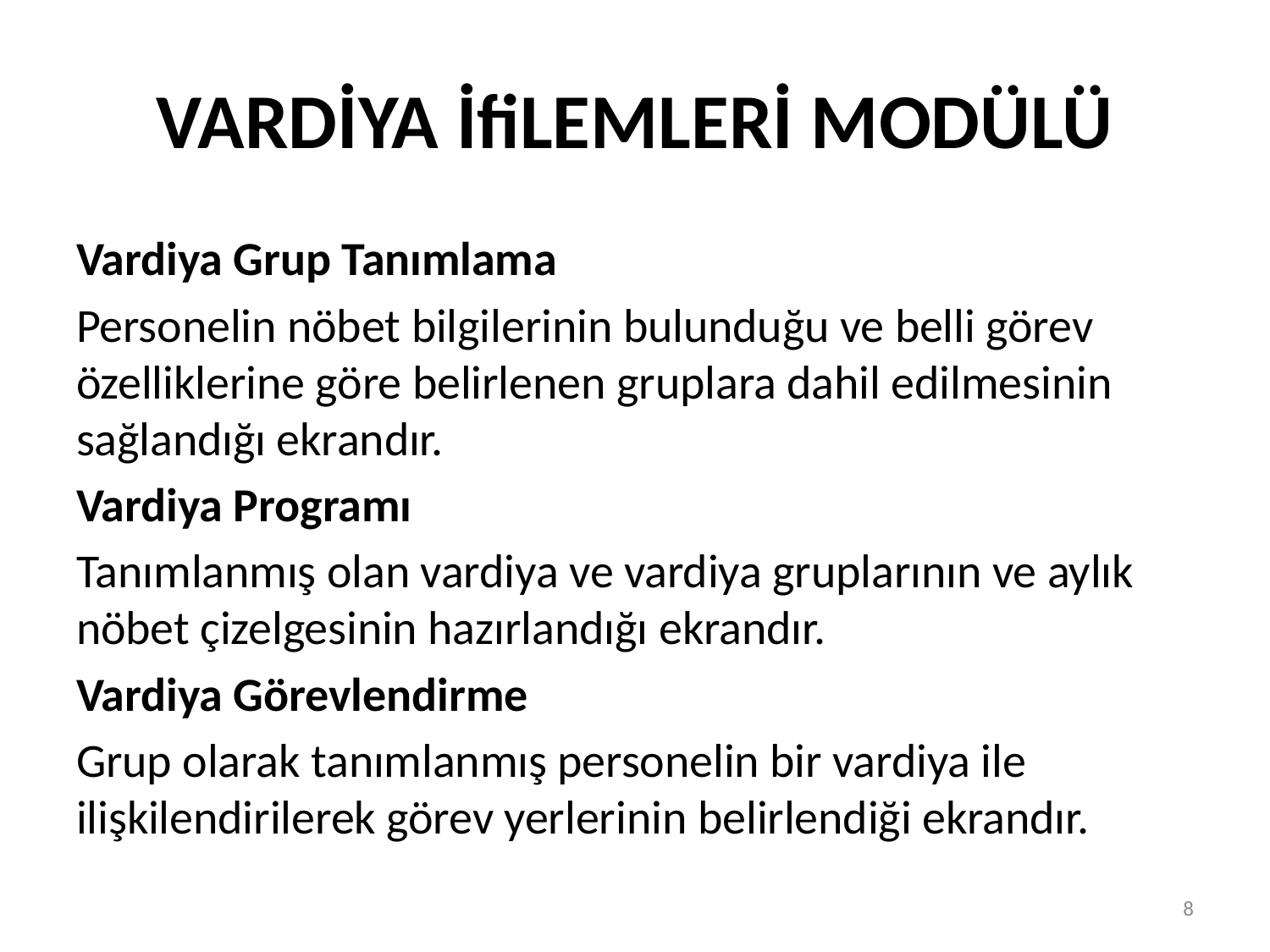

# VARDİYA İfiLEMLERİ MODÜLÜ
Vardiya Grup Tanımlama
Personelin nöbet bilgilerinin bulunduğu ve belli görev özelliklerine göre belirlenen gruplara dahil edilmesinin sağlandığı ekrandır.
Vardiya Programı
Tanımlanmış olan vardiya ve vardiya gruplarının ve aylık nöbet çizelgesinin hazırlandığı ekrandır.
Vardiya Görevlendirme
Grup olarak tanımlanmış personelin bir vardiya ile ilişkilendirilerek görev yerlerinin belirlendiği ekrandır.
8